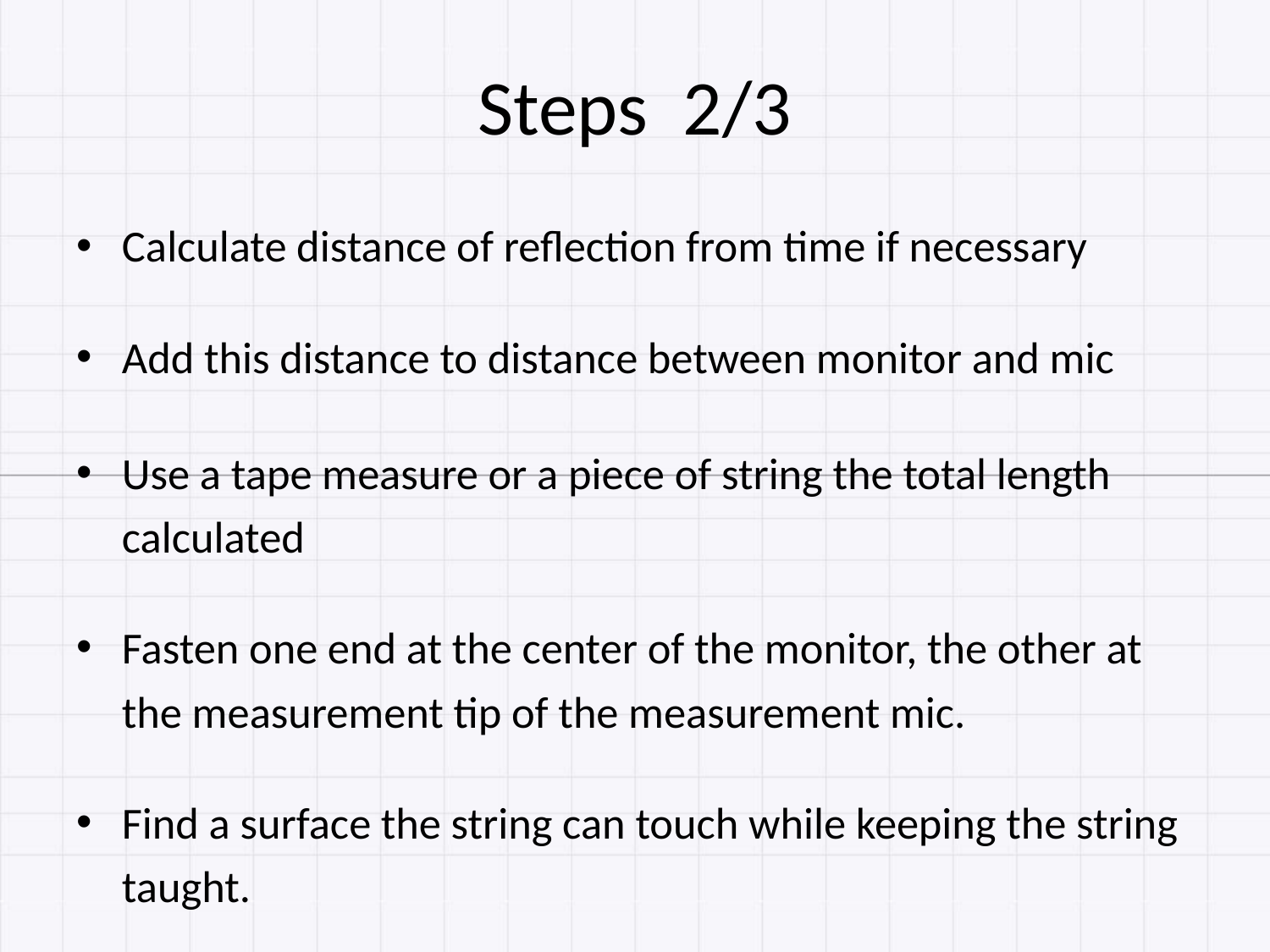

# Steps  2/3
Calculate distance of reflection from time if necessary

Add this distance to distance between monitor and mic

Use a tape measure or a piece of string the total length calculated

Fasten one end at the center of the monitor, the other at the measurement tip of the measurement mic.

Find a surface the string can touch while keeping the string taught.